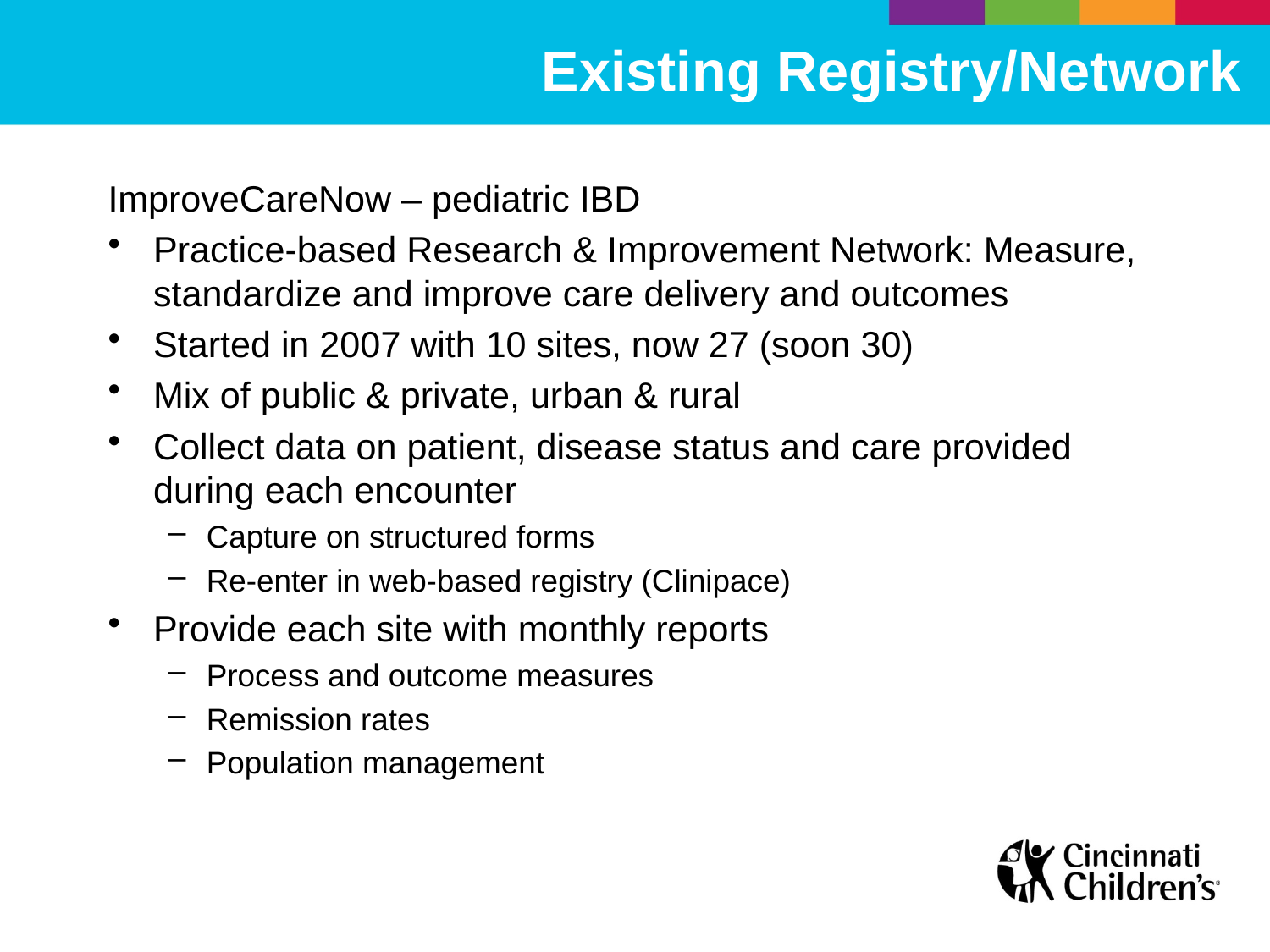

# Existing Registry/Network
ImproveCareNow – pediatric IBD
Practice-based Research & Improvement Network: Measure, standardize and improve care delivery and outcomes
Started in 2007 with 10 sites, now 27 (soon 30)
Mix of public & private, urban & rural
Collect data on patient, disease status and care provided during each encounter
Capture on structured forms
Re-enter in web-based registry (Clinipace)
Provide each site with monthly reports
Process and outcome measures
Remission rates
Population management